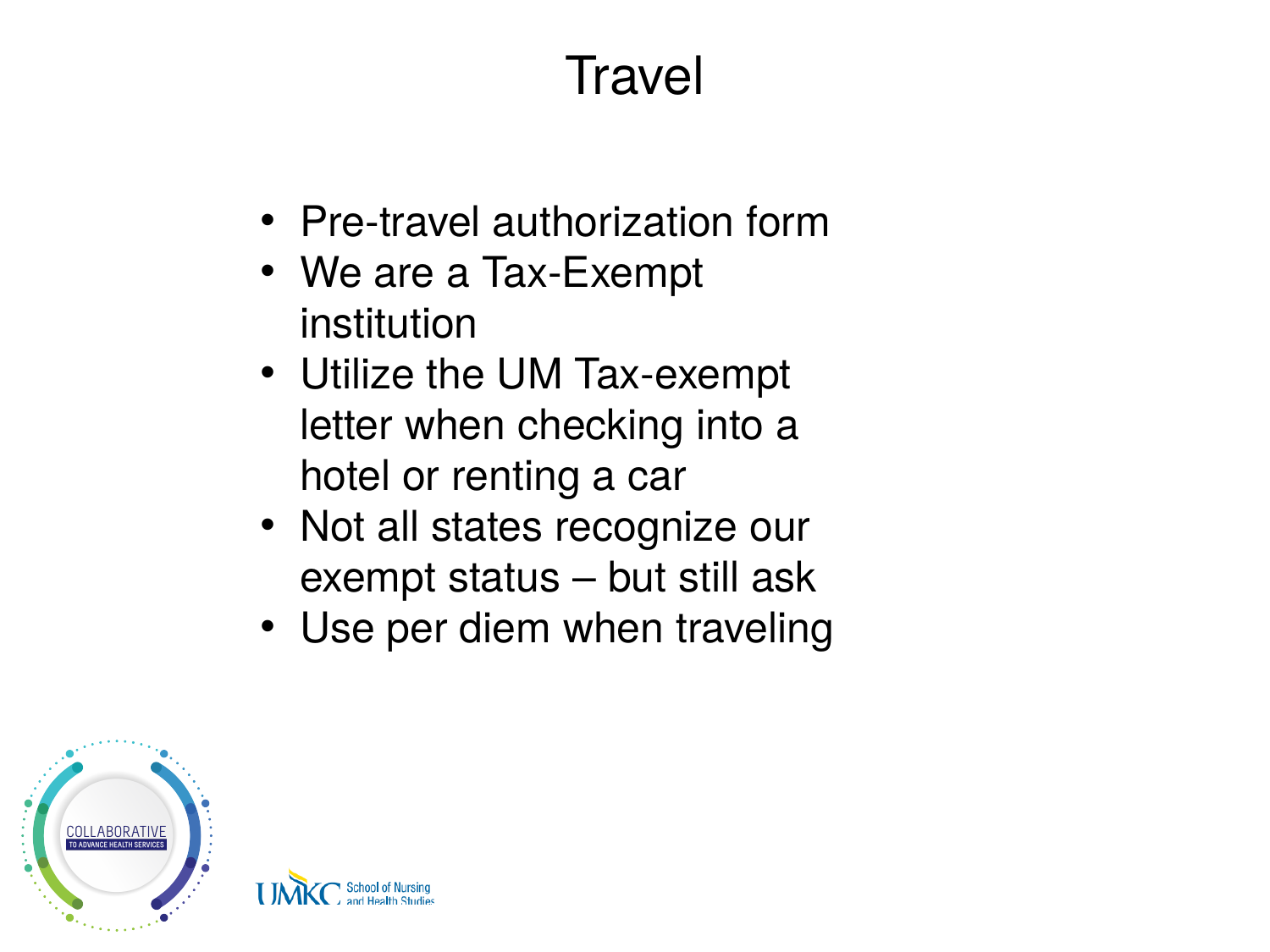

# Travel
Pre-travel authorization form
We are a Tax-Exempt institution
Utilize the UM Tax-exempt letter when checking into a hotel or renting a car
Not all states recognize our exempt status – but still ask
Use per diem when traveling